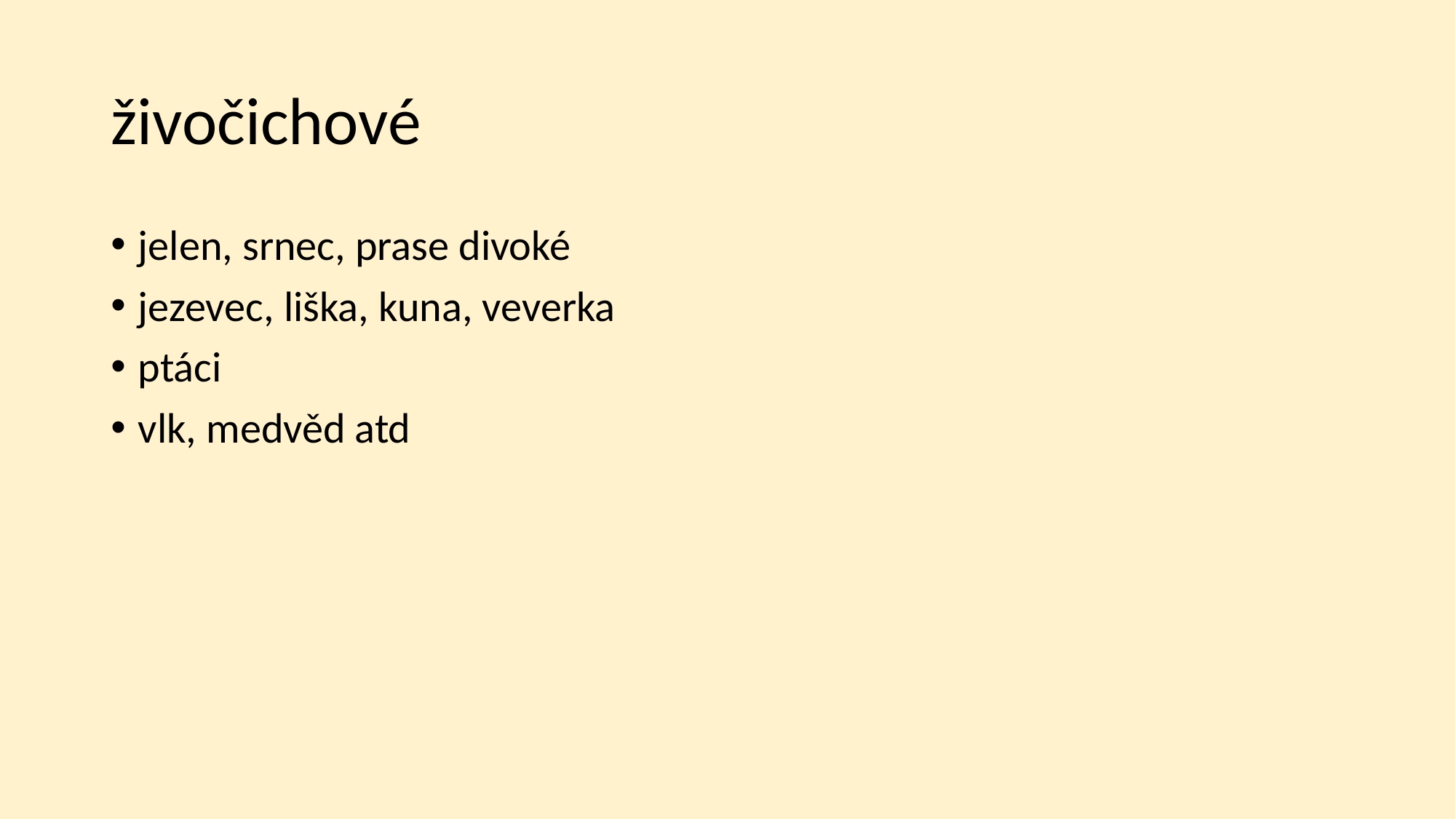

# živočichové
jelen, srnec, prase divoké
jezevec, liška, kuna, veverka
ptáci
vlk, medvěd atd